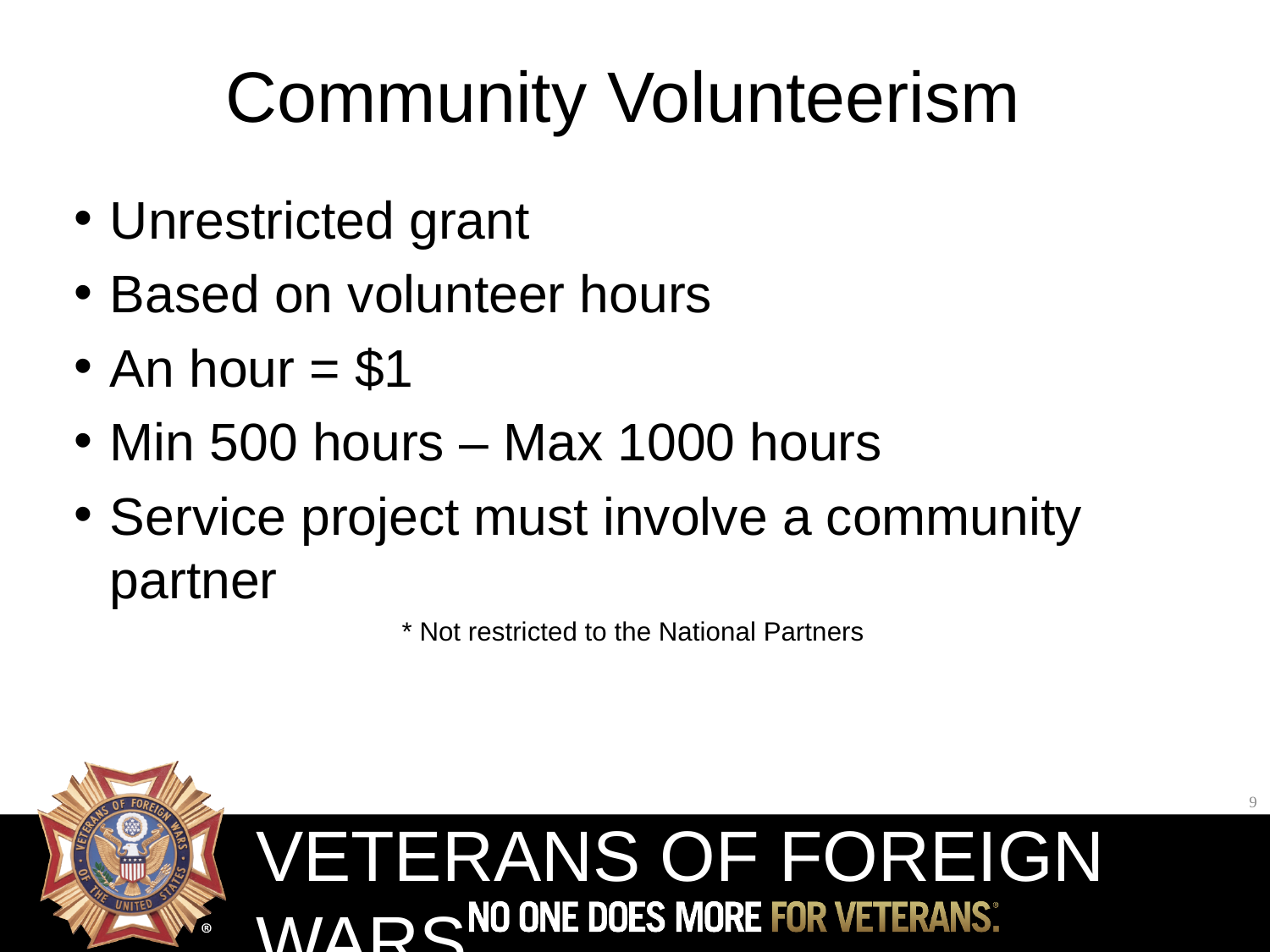

# Community Volunteerism
Unrestricted grant
Based on volunteer hours
An hour = $1
Min 500 hours – Max 1000 hours
Service project must involve a community partner
* Not restricted to the National Partners
9